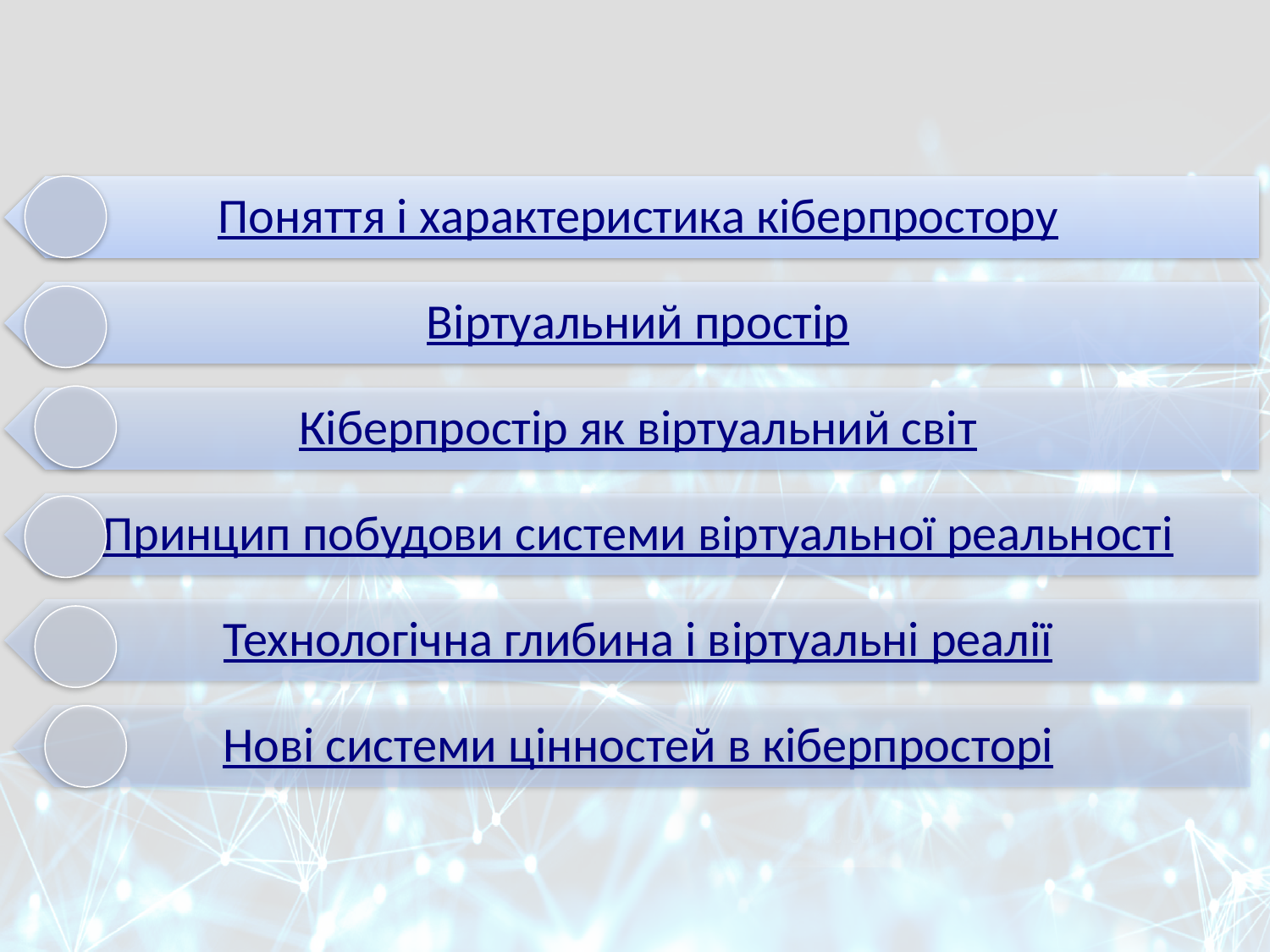

Поняття і характеристика кіберпростору
Віртуальний простір
Кіберпростір як віртуальний світ
Принцип побудови системи віртуальної реальності
Технологічна глибина і віртуальні реалії
Нові системи цінностей в кіберпросторі